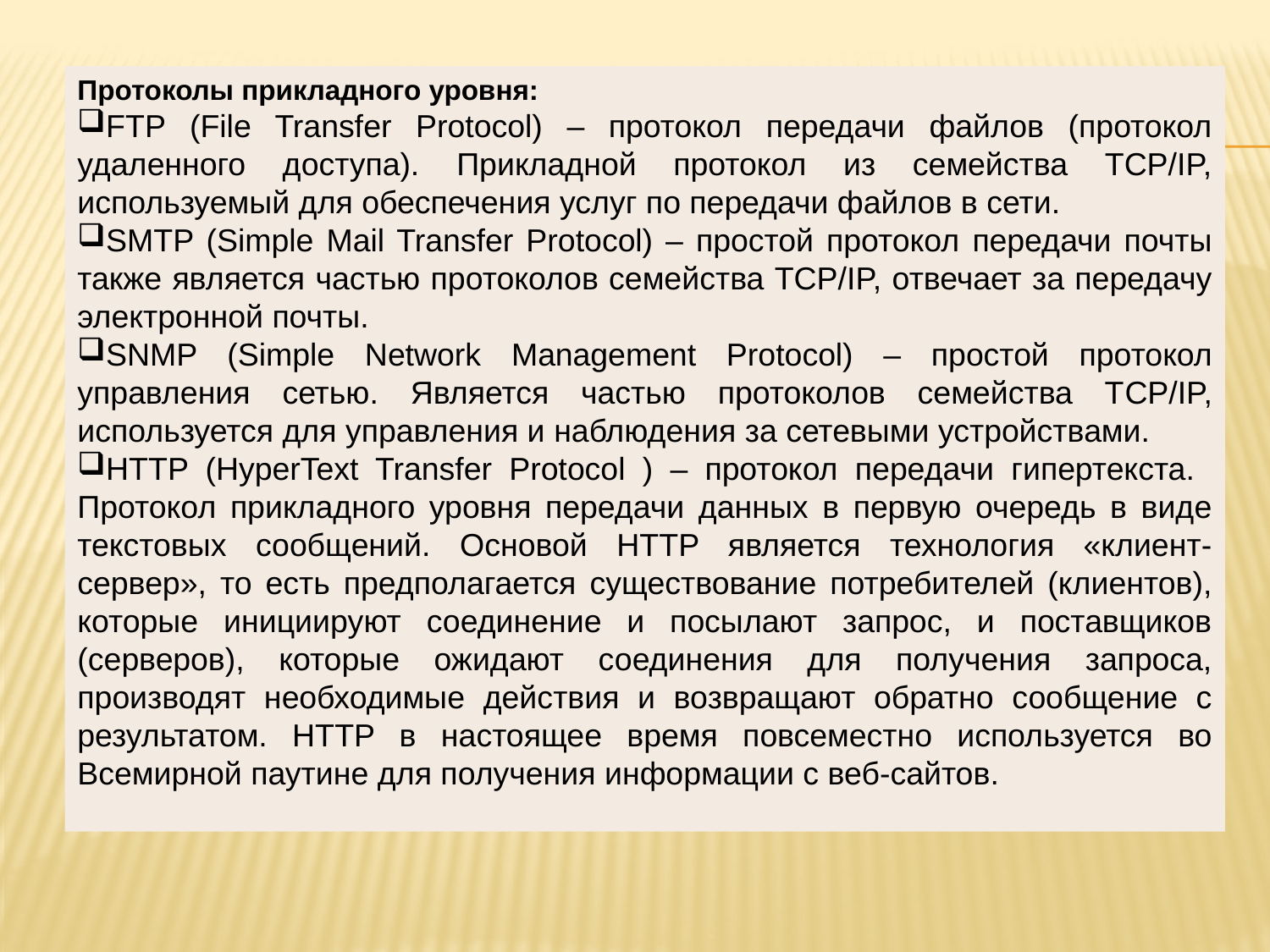

Протоколы прикладного уровня:
FTP (File Transfer Protocol) – протокол передачи файлов (протокол удаленного доступа). Прикладной протокол из семейства TCP/IP, используемый для обеспечения услуг по передачи файлов в сети.
SMTP (Simple Mail Transfer Protocol) – простой протокол передачи почты также является частью протоколов семейства ТСP/IP, отвечает за передачу электронной почты.
SNMP (Simple Network Management Protocol) – простой протокол управления сетью. Является частью протоколов семейства TCP/IP, используется для управления и наблюдения за сетевыми устройствами.
HTTP (HyperText Transfer Protocol ) – протокол передачи гипертекста.  Протокол прикладного уровня передачи данных в первую очередь в виде текстовых сообщений. Основой HTTP является технология «клиент-сервер», то есть предполагается существование потребителей (клиентов), которые инициируют соединение и посылают запрос, и поставщиков (серверов), которые ожидают соединения для получения запроса, производят необходимые действия и возвращают обратно сообщение с результатом. HTTP в настоящее время повсеместно используется во Всемирной паутине для получения информации с веб-сайтов.